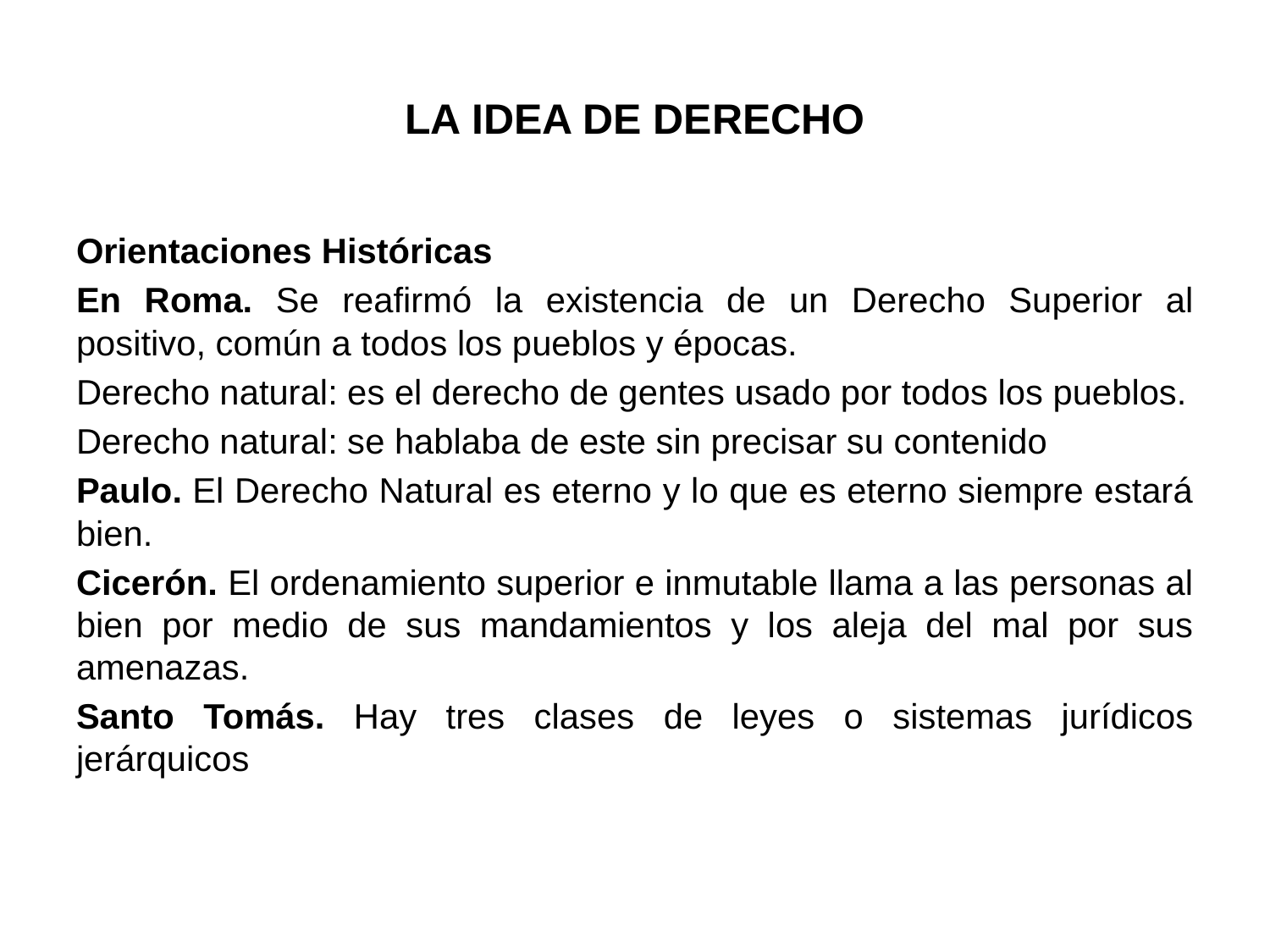

# LA IDEA DE DERECHO
Orientaciones Históricas
En Roma. Se reafirmó la existencia de un Derecho Superior al positivo, común a todos los pueblos y épocas.
Derecho natural: es el derecho de gentes usado por todos los pueblos.
Derecho natural: se hablaba de este sin precisar su contenido
Paulo. El Derecho Natural es eterno y lo que es eterno siempre estará bien.
Cicerón. El ordenamiento superior e inmutable llama a las personas al bien por medio de sus mandamientos y los aleja del mal por sus amenazas.
Santo Tomás. Hay tres clases de leyes o sistemas jurídicos jerárquicos